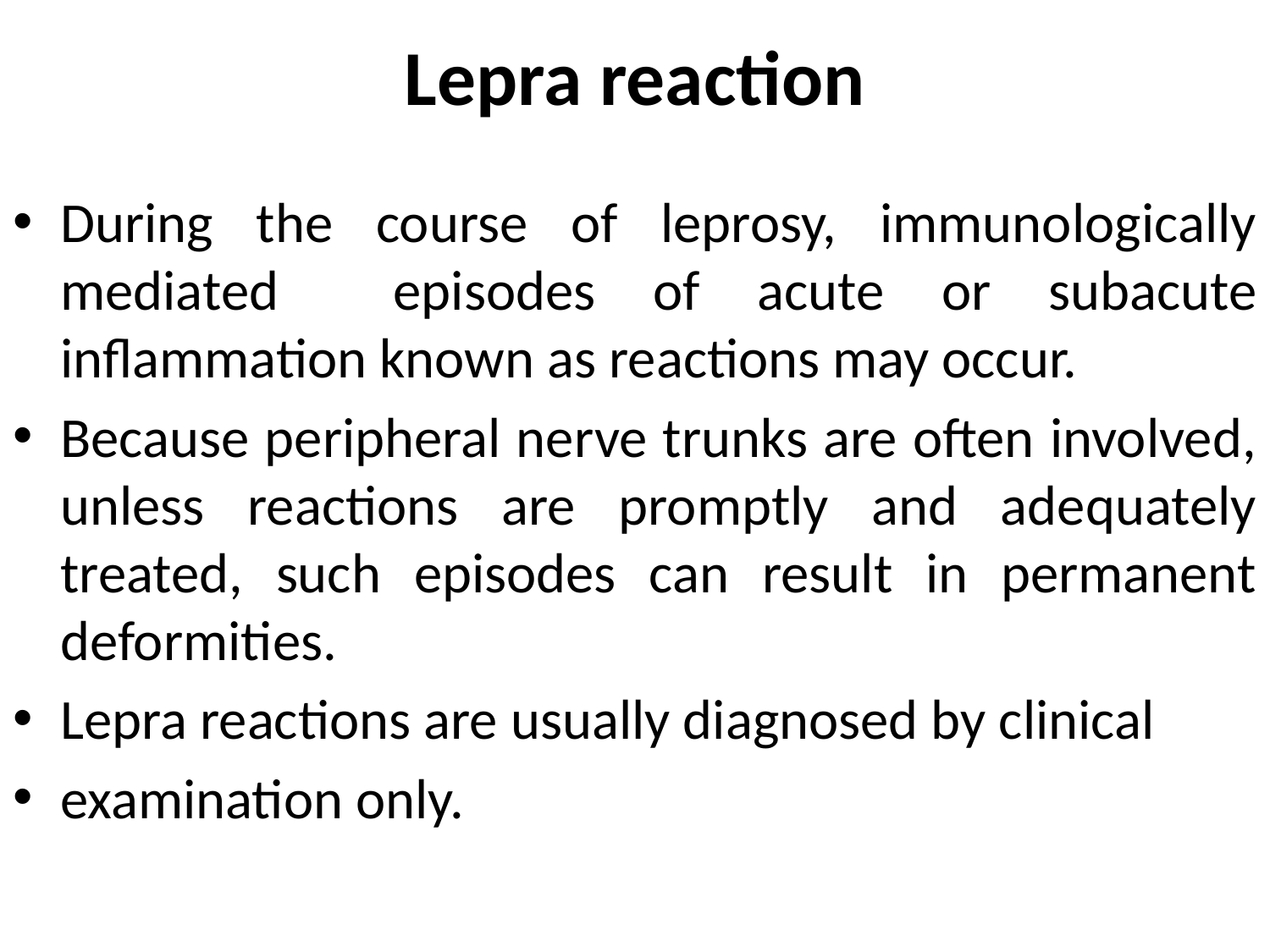

# Lepra reaction
During the course of leprosy, immunologically mediated  episodes of acute or subacute inflammation known as reactions may occur.
Because peripheral nerve trunks are often involved, unless reactions are promptly and adequately treated, such episodes can result in permanent deformities.
Lepra reactions are usually diagnosed by clinical
examination only.